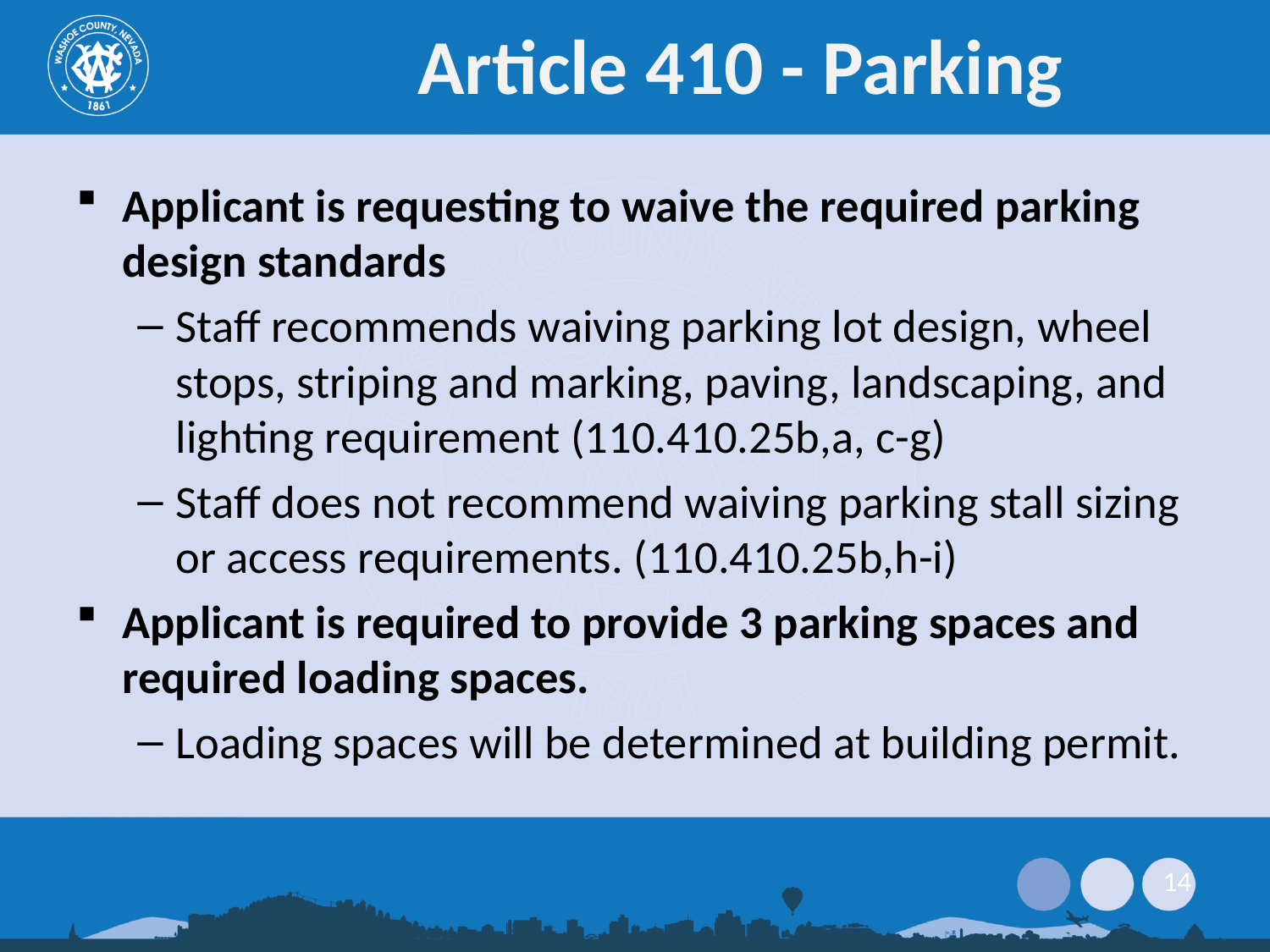

# Article 410 - Parking
Applicant is requesting to waive the required parking design standards
Staff recommends waiving parking lot design, wheel stops, striping and marking, paving, landscaping, and lighting requirement (110.410.25b,a, c-g)
Staff does not recommend waiving parking stall sizing or access requirements. (110.410.25b,h-i)
Applicant is required to provide 3 parking spaces and required loading spaces.
Loading spaces will be determined at building permit.